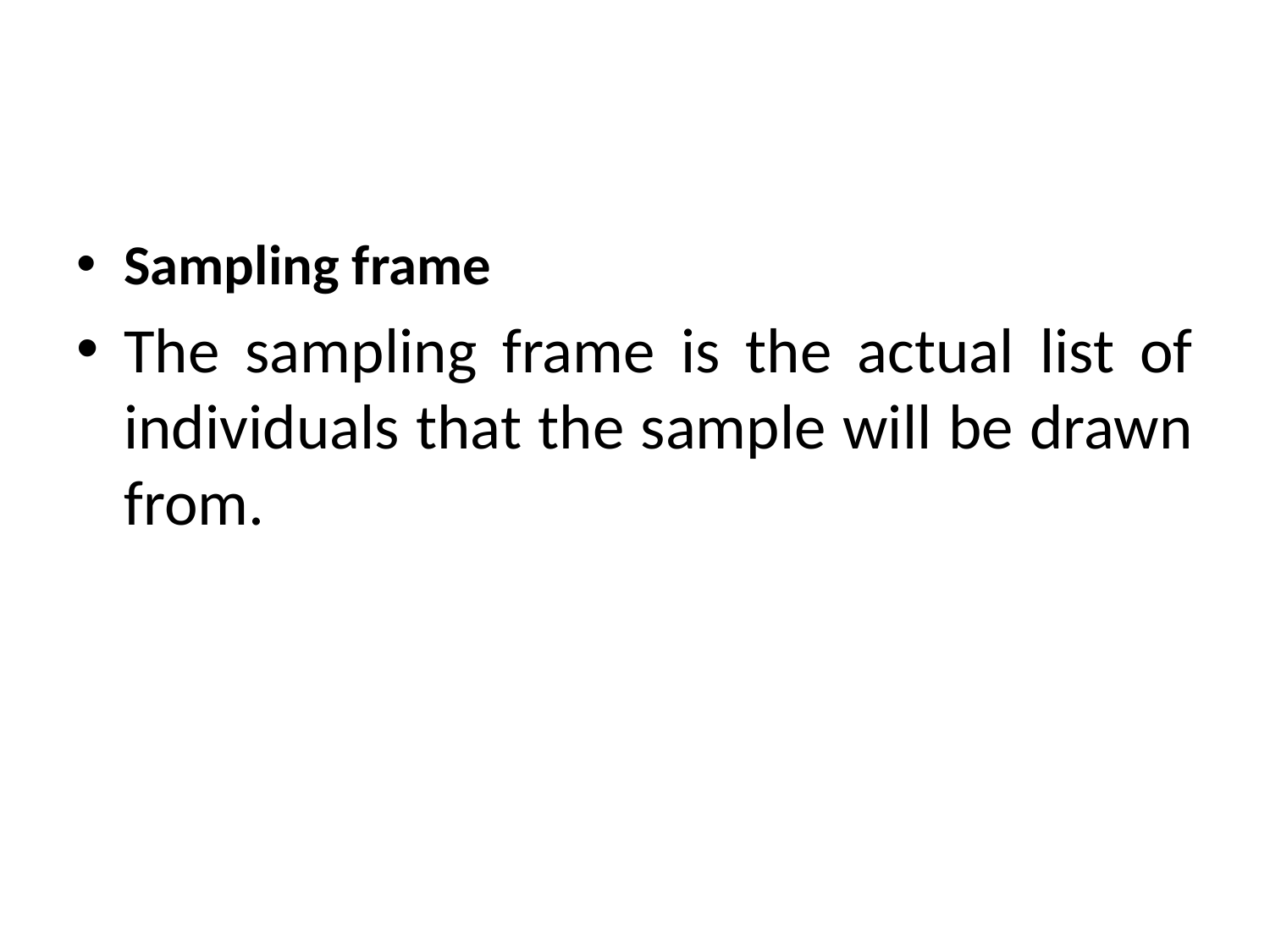

#
Sampling frame
The sampling frame is the actual list of individuals that the sample will be drawn from.